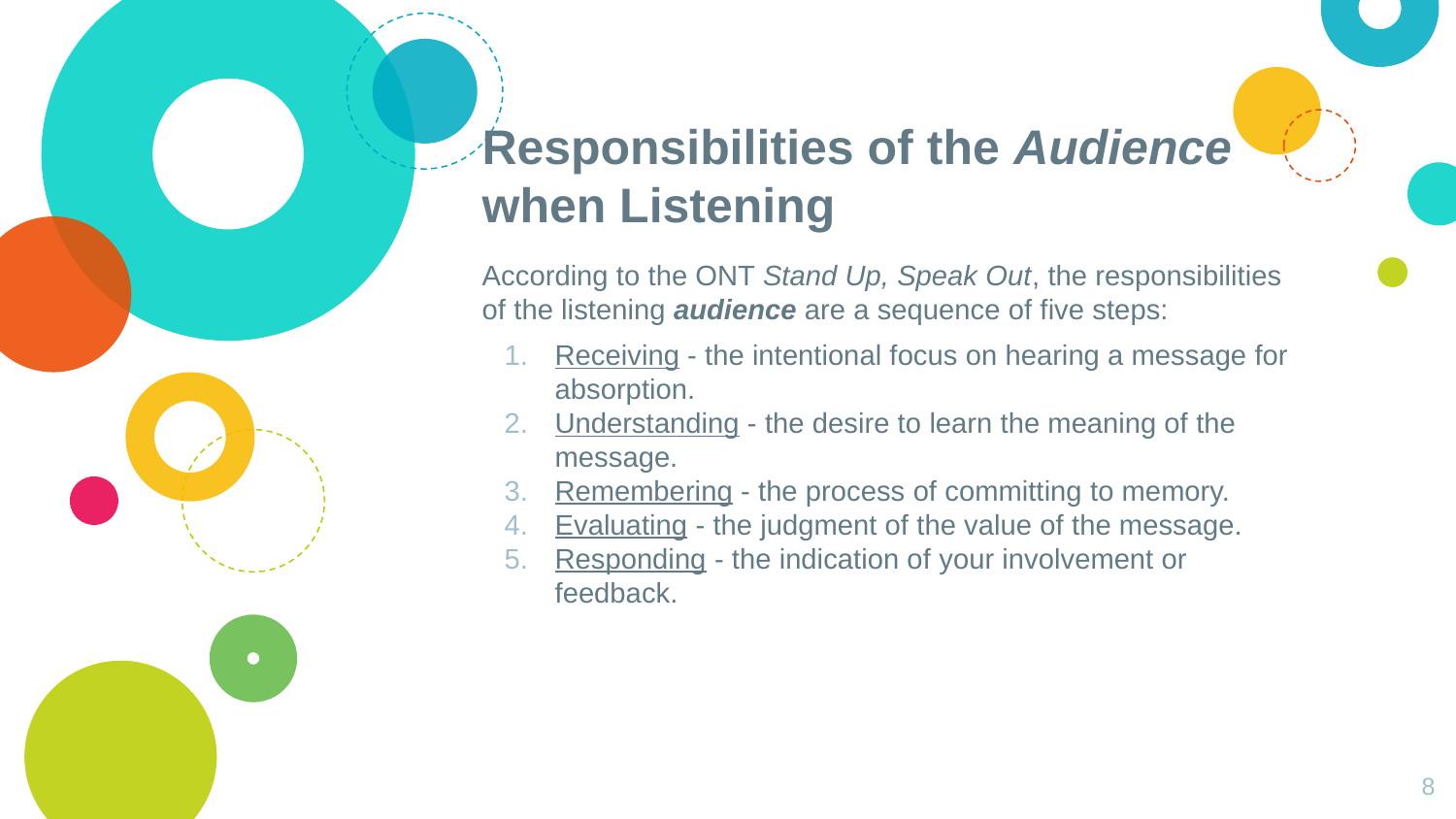

# Responsibilities of the Audience when Listening
According to the ONT Stand Up, Speak Out, the responsibilities of the listening audience are a sequence of five steps:
Receiving - the intentional focus on hearing a message for absorption.
Understanding - the desire to learn the meaning of the message.
Remembering - the process of committing to memory.
Evaluating - the judgment of the value of the message.
Responding - the indication of your involvement or feedback.

8